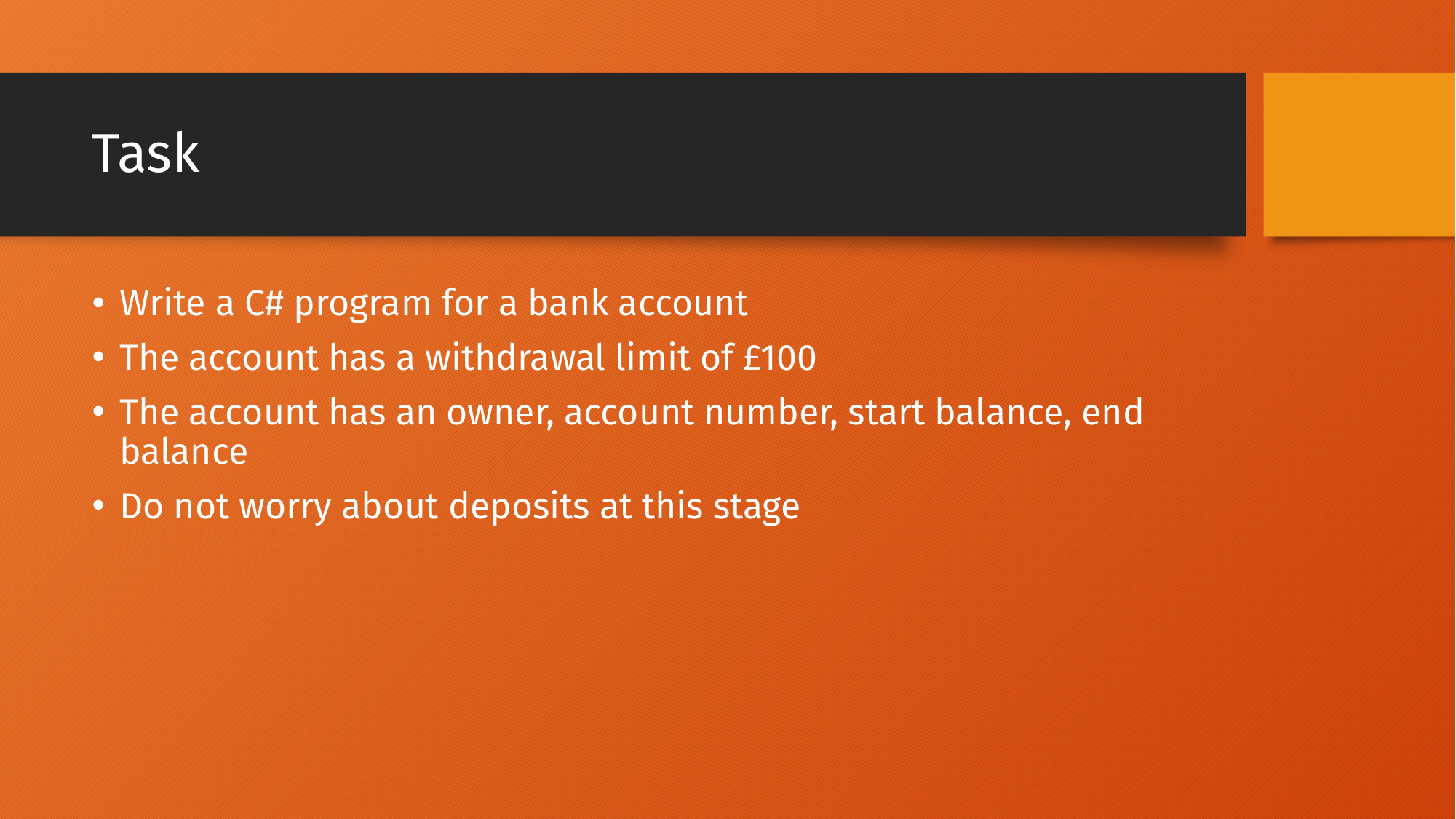

# Task
Write a C# program for a bank account
The account has a withdrawal limit of £100
The account has an owner, account number, start balance, end balance
Do not worry about deposits at this stage